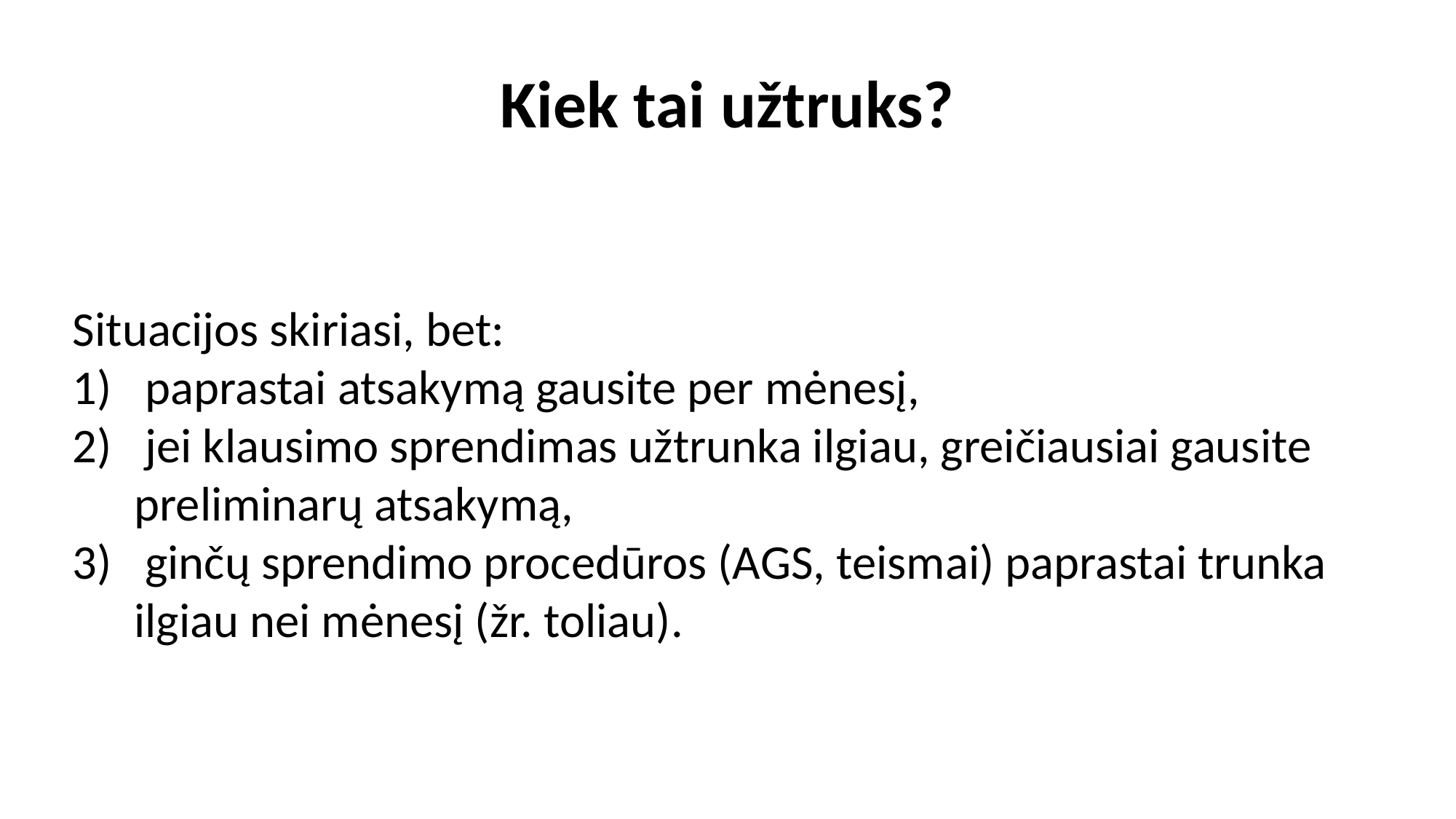

Kiek tai užtruks?
Situacijos skiriasi, bet:
 paprastai atsakymą gausite per mėnesį,
 jei klausimo sprendimas užtrunka ilgiau, greičiausiai gausite preliminarų atsakymą,
 ginčų sprendimo procedūros (AGS, teismai) paprastai trunka ilgiau nei mėnesį (žr. toliau).